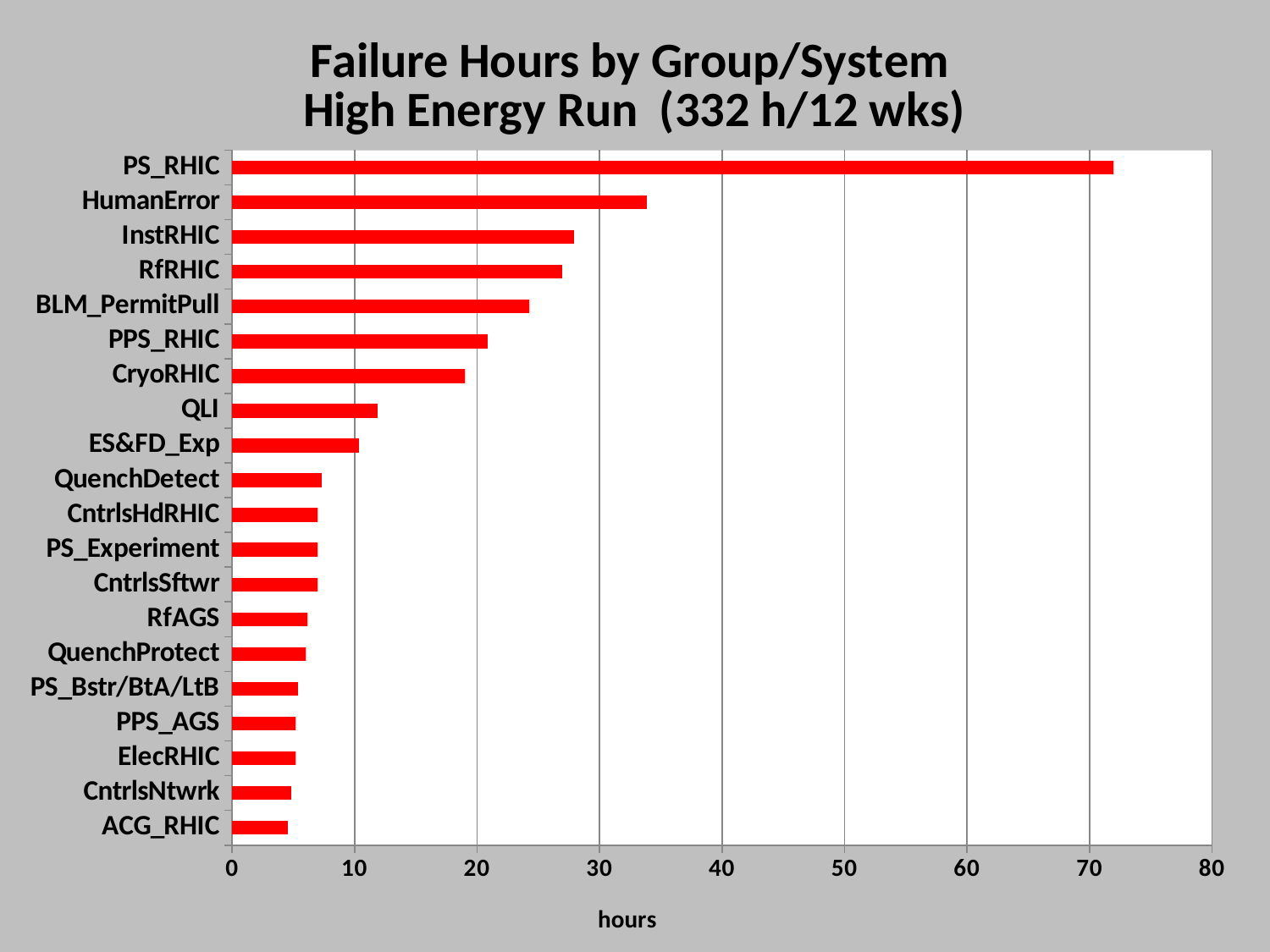

### Chart: Failure Hours by Group/System
High Energy Run  (332 h/12 wks)

| Category |  |
|---|---|
| ACG_RHIC | 4.57 |
| CntrlsNtwrk | 4.8199999999999985 |
| ElecRHIC | 5.149999999999999 |
| PPS_AGS | 5.17 |
| PS_Bstr/BtA/LtB | 5.4 |
| QuenchProtect | 5.98 |
| RfAGS | 6.1499999999999995 |
| CntrlsSftwr | 6.94 |
| PS_Experiment | 6.98 |
| CntrlsHdRHIC | 7.0 |
| QuenchDetect | 7.3500000000000005 |
| ES&FD_Exp | 10.390000000000002 |
| QLI | 11.870000000000006 |
| CryoRHIC | 19.020000000000003 |
| PPS_RHIC | 20.879999999999992 |
| BLM_PermitPull | 24.27 |
| RfRHIC | 26.959999999999987 |
| InstRHIC | 27.9 |
| HumanError | 33.849999999999994 |
| PS_RHIC | 71.98 |